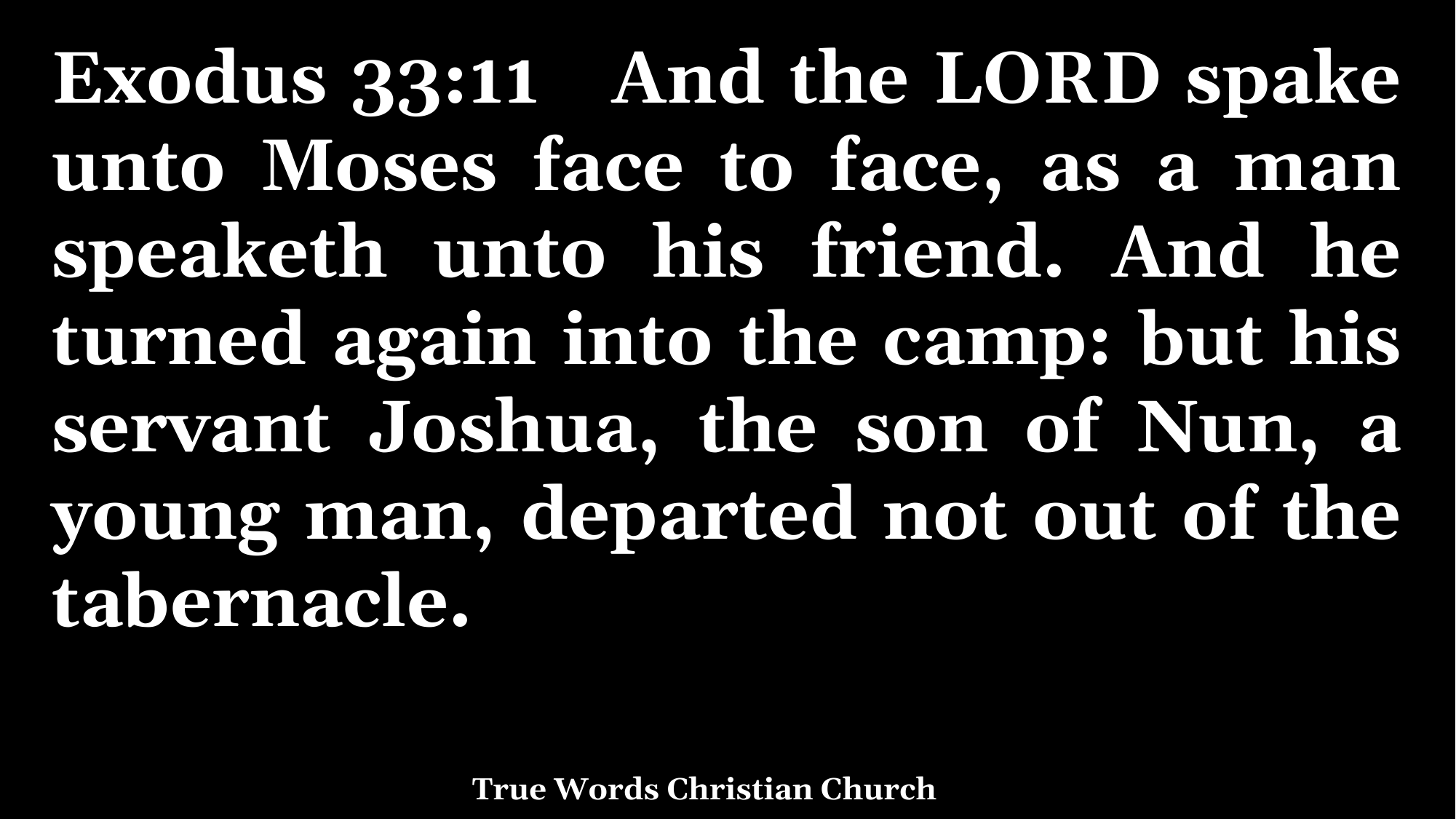

Exodus 33:11   And the LORD spake unto Moses face to face, as a man speaketh unto his friend. And he turned again into the camp: but his servant Joshua, the son of Nun, a young man, departed not out of the tabernacle.
True Words Christian Church